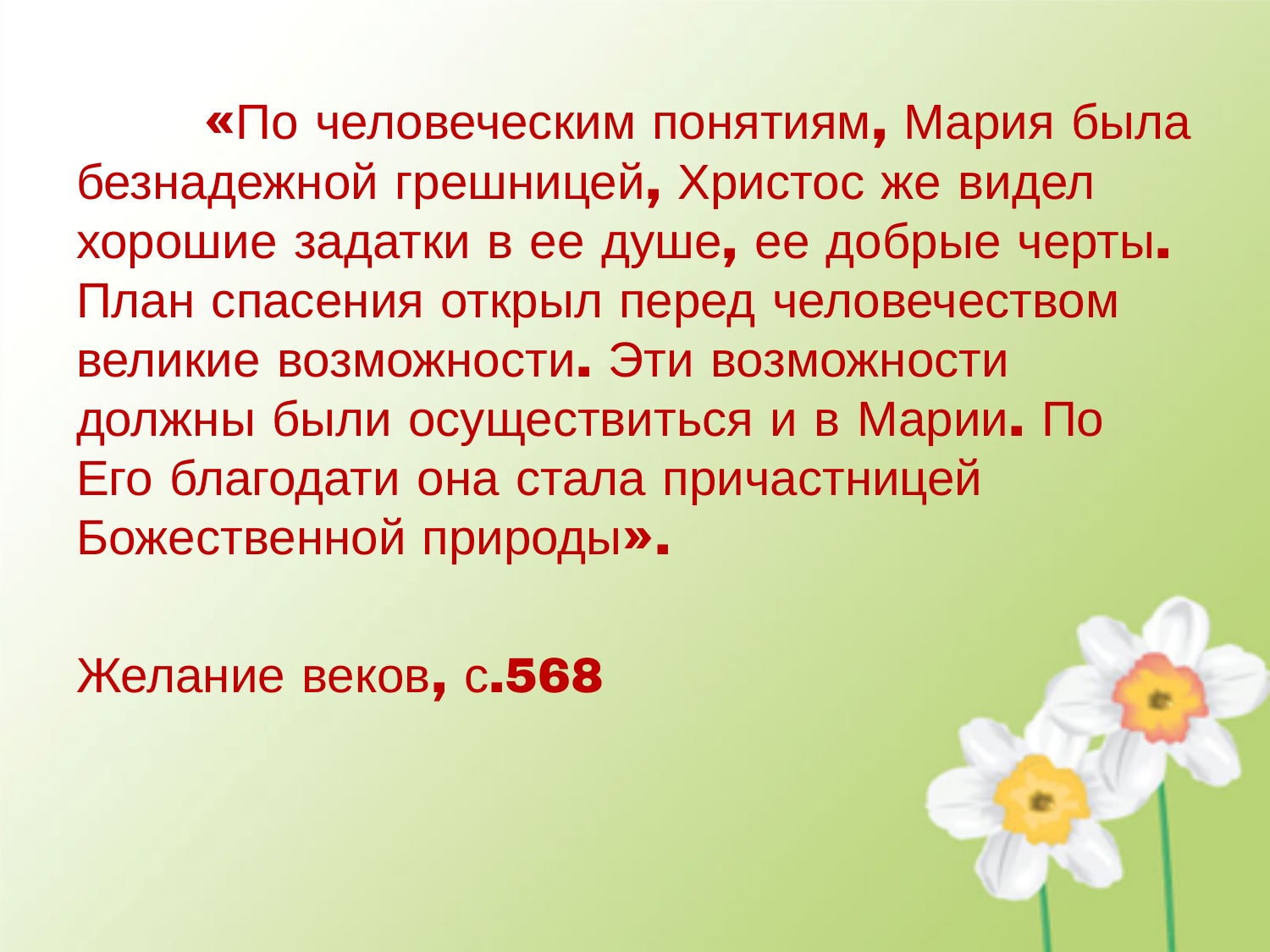

«По человеческим понятиям, Мария была безнадежной грешницей, Христос же видел хорошие задатки в ее душе, ее добрые черты. План спасения открыл перед человечеством великие возможности. Эти возможности должны были осуществиться и в Марии. По Его благодати она стала причастницей Божественной природы».

Желание веков, с.568